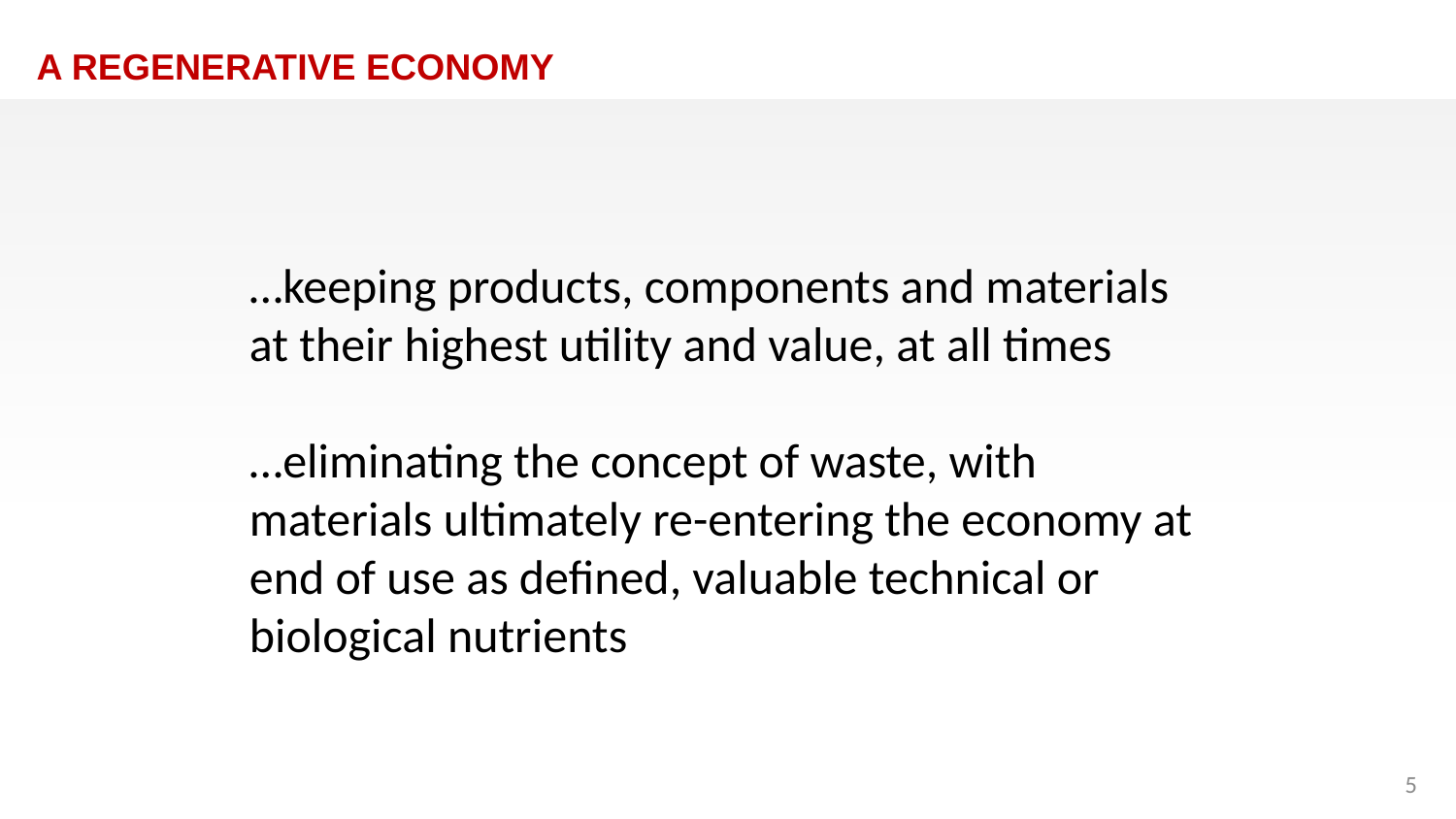

A REGENERATIVE ECONOMY

…keeping products, components and materials at their highest utility and value, at all times

…eliminating the concept of waste, with materials ultimately re-entering the economy at end of use as defined, valuable technical or biological nutrients